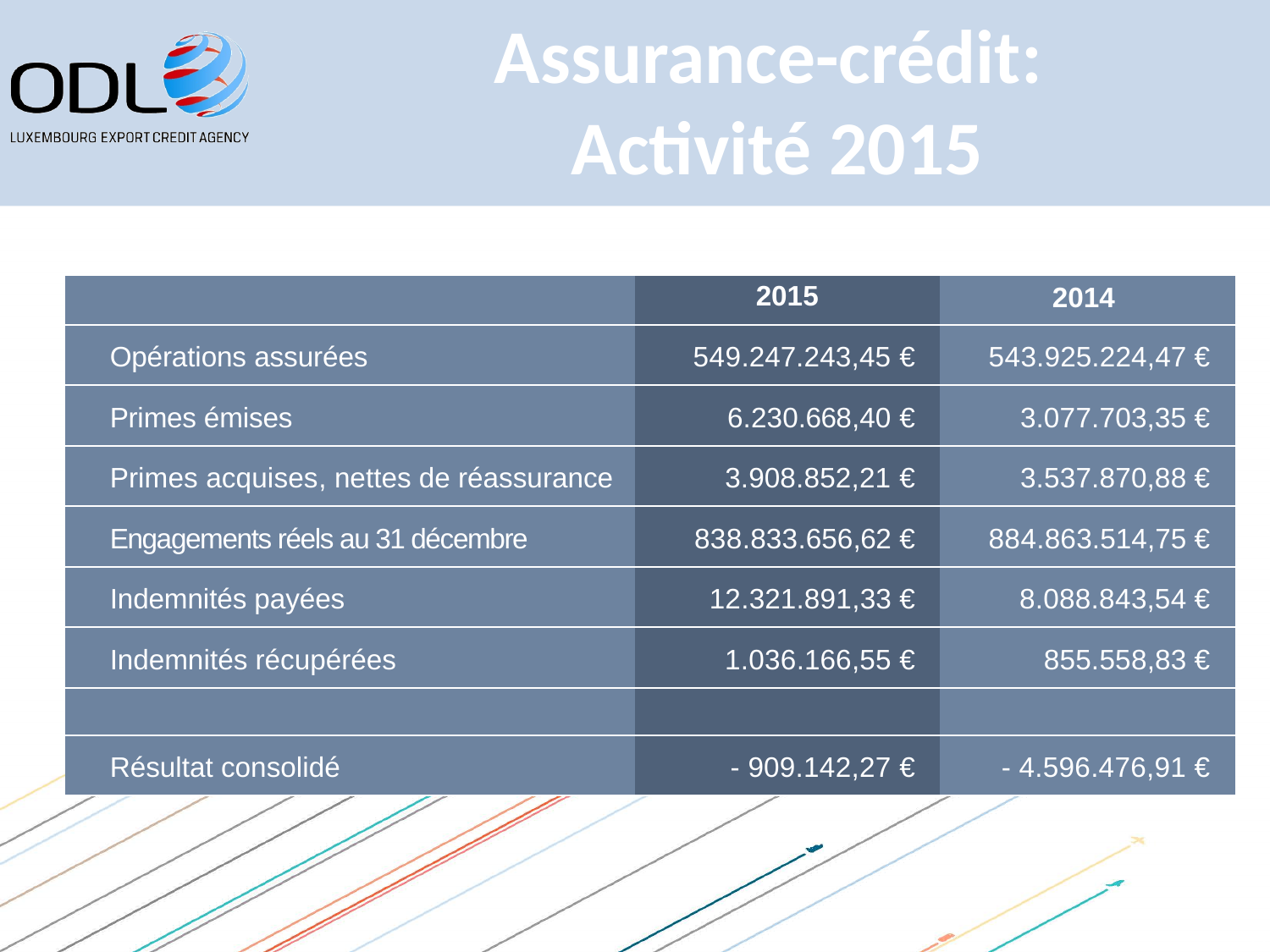

# Assurance-crédit: Activité 2015
|  | 2015 | 2014 |
| --- | --- | --- |
| Opérations assurées | 549.247.243,45 € | 543.925.224,47 € |
| Primes émises | 6.230.668,40 € | 3.077.703,35 € |
| Primes acquises, nettes de réassurance | 3.908.852,21 € | 3.537.870,88 € |
| Engagements réels au 31 décembre | 838.833.656,62 € | 884.863.514,75 € |
| Indemnités payées | 12.321.891,33 € | 8.088.843,54 € |
| Indemnités récupérées | 1.036.166,55 € | 855.558,83 € |
|  |  |  |
| Résultat consolidé | - 909.142,27 € | - 4.596.476,91 € |
13